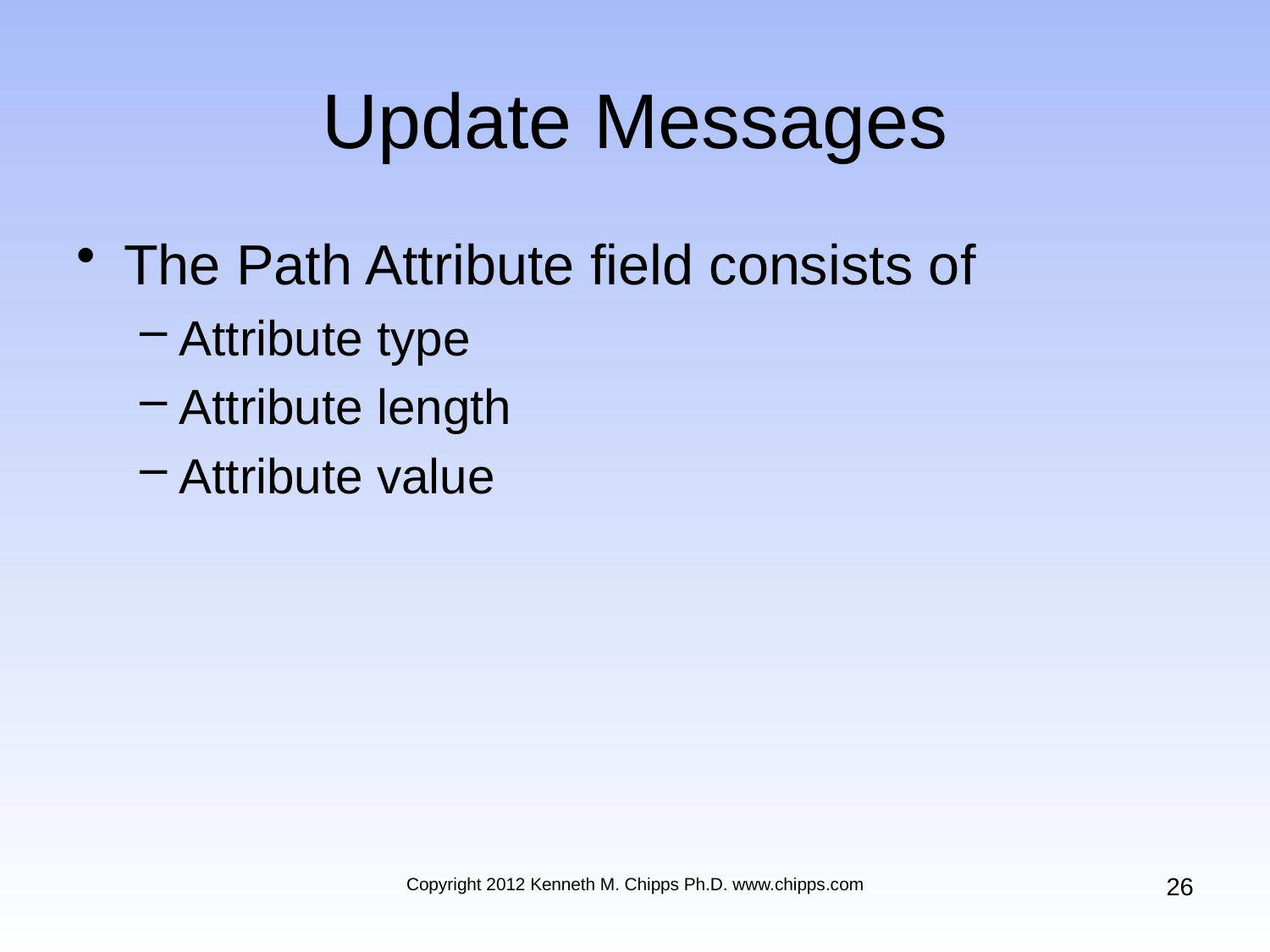

# Update Messages
The Path Attribute field consists of
Attribute type
Attribute length
Attribute value
26
Copyright 2012 Kenneth M. Chipps Ph.D. www.chipps.com